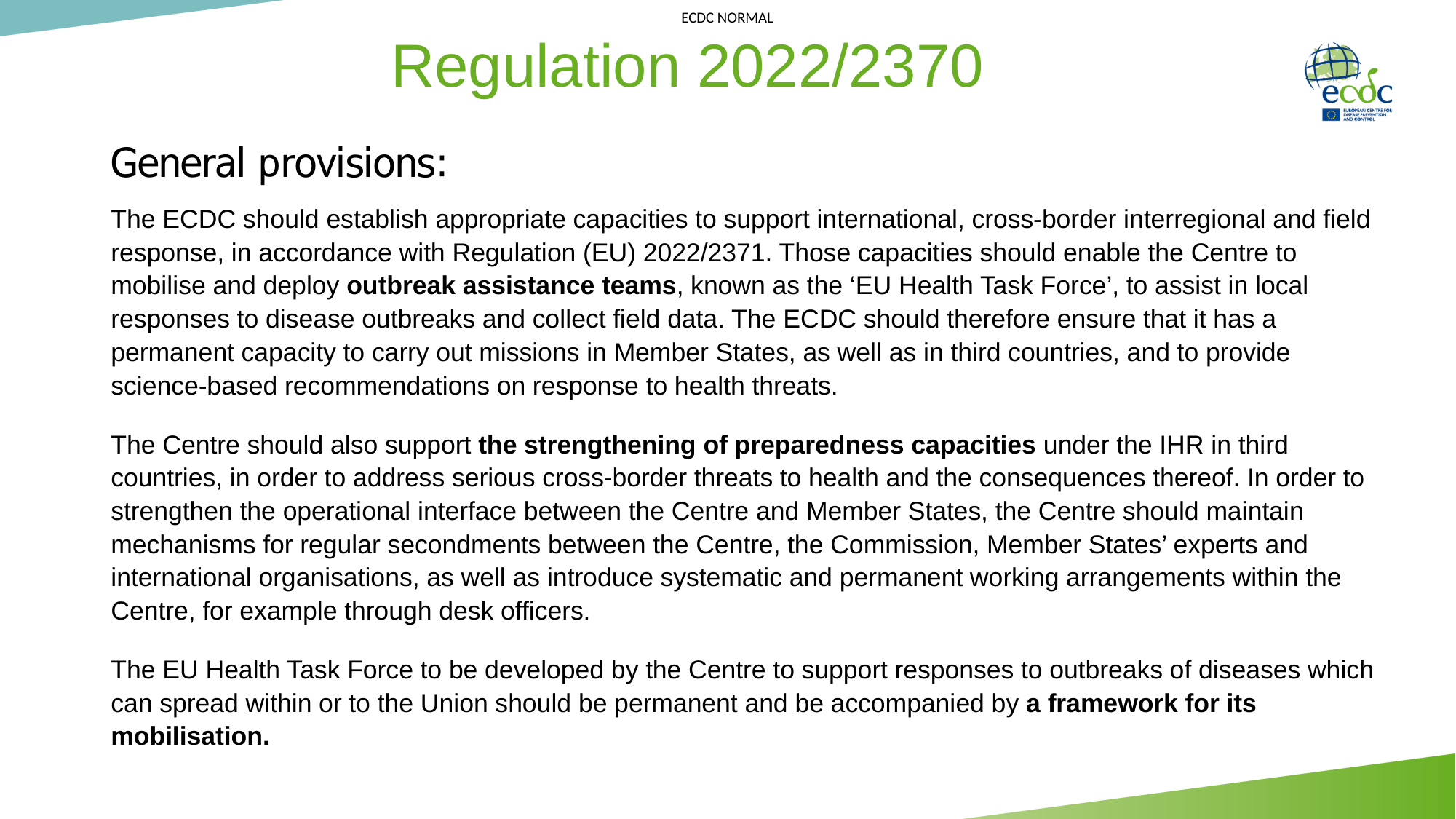

Regulation 2022/2370
#
General provisions:
The ECDC should establish appropriate capacities to support international, cross-border interregional and field response, in accordance with Regulation (EU) 2022/2371. Those capacities should enable the Centre to mobilise and deploy outbreak assistance teams, known as the ‘EU Health Task Force’, to assist in local responses to disease outbreaks and collect field data. The ECDC should therefore ensure that it has a permanent capacity to carry out missions in Member States, as well as in third countries, and to provide science-based recommendations on response to health threats.
The Centre should also support the strengthening of preparedness capacities under the IHR in third countries, in order to address serious cross-border threats to health and the consequences thereof. In order to strengthen the operational interface between the Centre and Member States, the Centre should maintain mechanisms for regular secondments between the Centre, the Commission, Member States’ experts and international organisations, as well as introduce systematic and permanent working arrangements within the Centre, for example through desk officers.
The EU Health Task Force to be developed by the Centre to support responses to outbreaks of diseases which can spread within or to the Union should be permanent and be accompanied by a framework for its mobilisation.